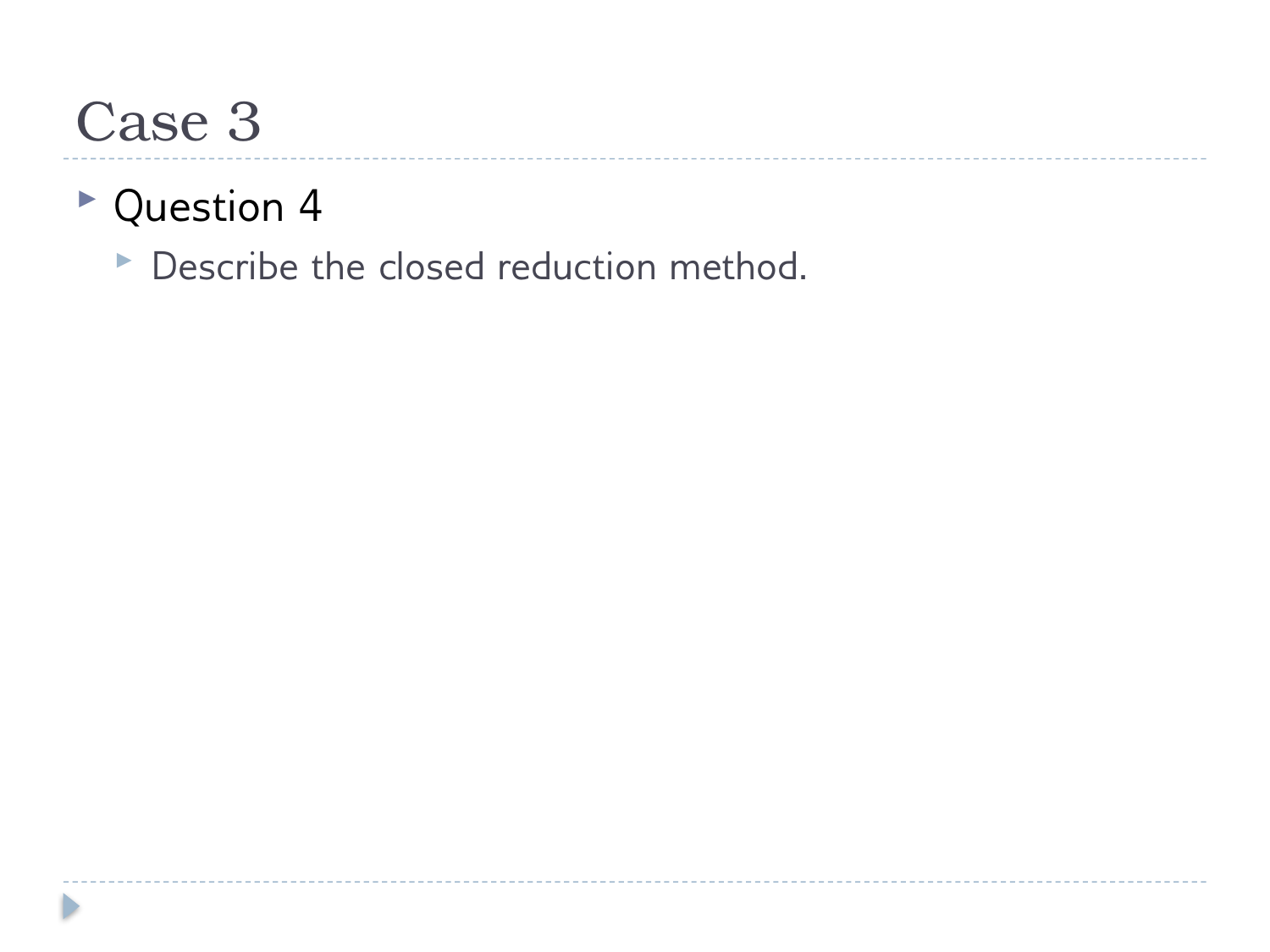

# Case 3
Question 4
Describe the closed reduction method.